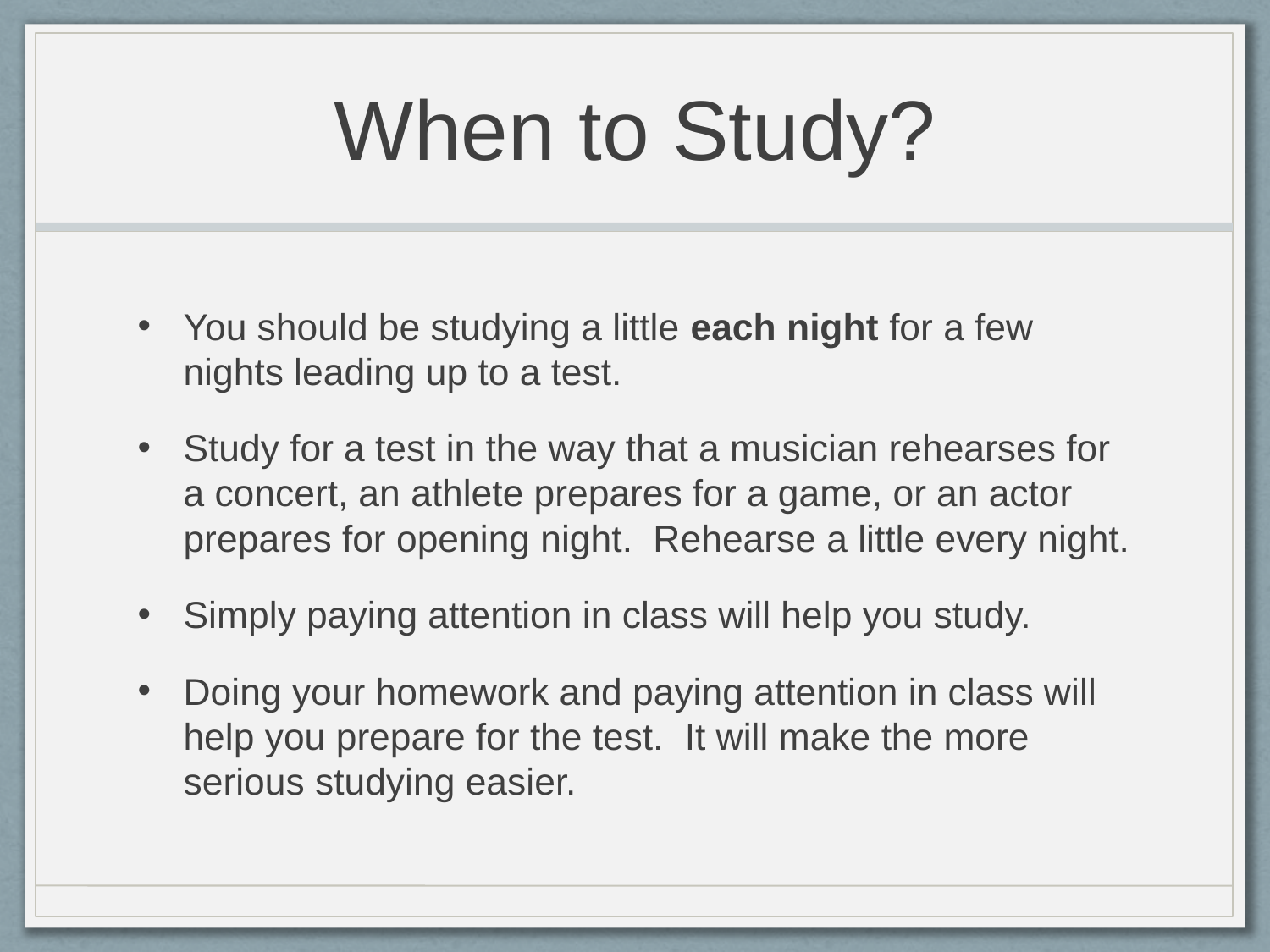

# When to Study?
You should be studying a little each night for a few nights leading up to a test.
Study for a test in the way that a musician rehearses for a concert, an athlete prepares for a game, or an actor prepares for opening night.  Rehearse a little every night.
Simply paying attention in class will help you study.
Doing your homework and paying attention in class will help you prepare for the test.  It will make the more serious studying easier.